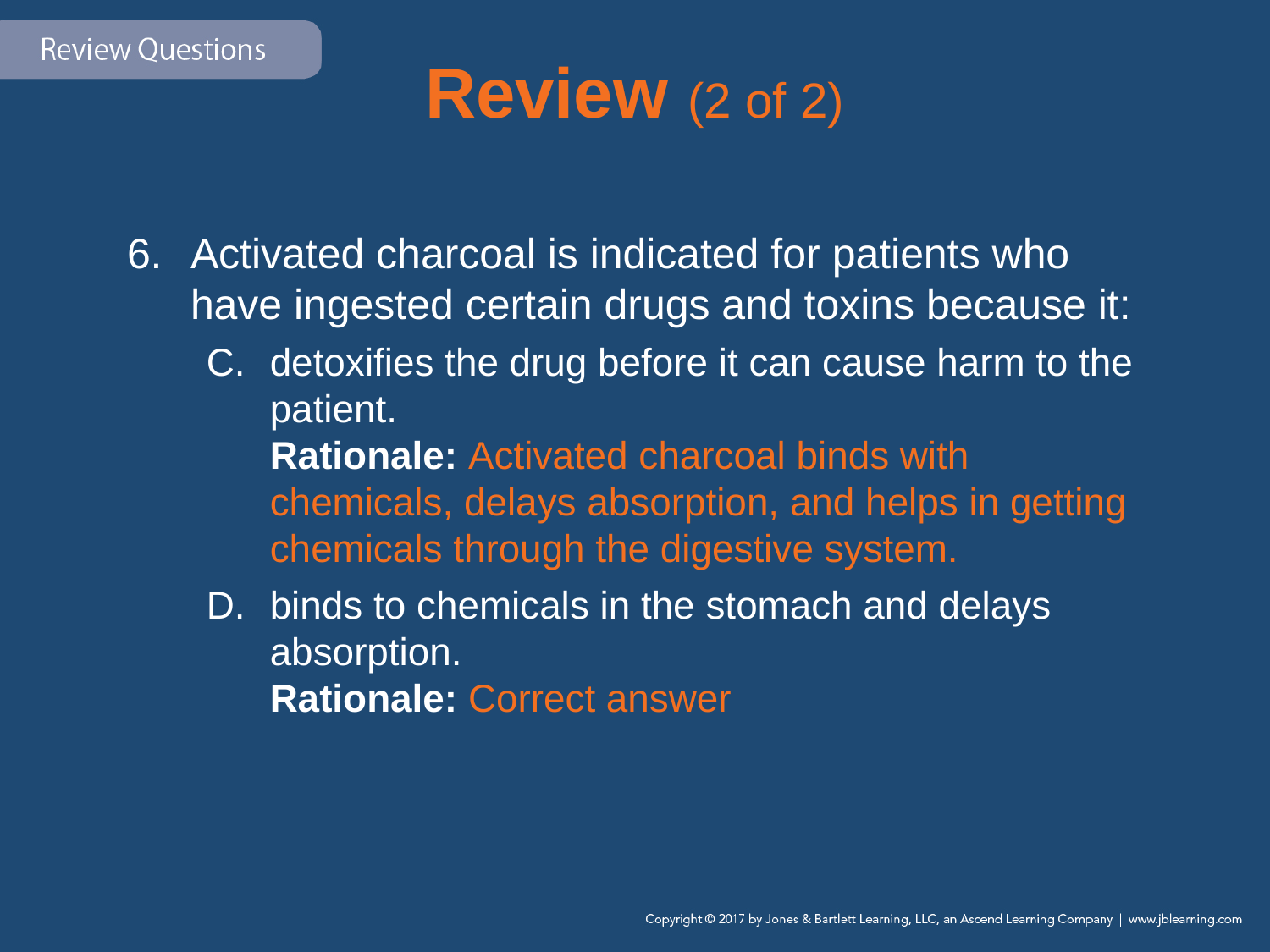

# Review (2 of 2)
Activated charcoal is indicated for patients who have ingested certain drugs and toxins because it:
detoxifies the drug before it can cause harm to the patient.
Rationale: Activated charcoal binds with chemicals, delays absorption, and helps in getting chemicals through the digestive system.
binds to chemicals in the stomach and delays absorption.
Rationale: Correct answer